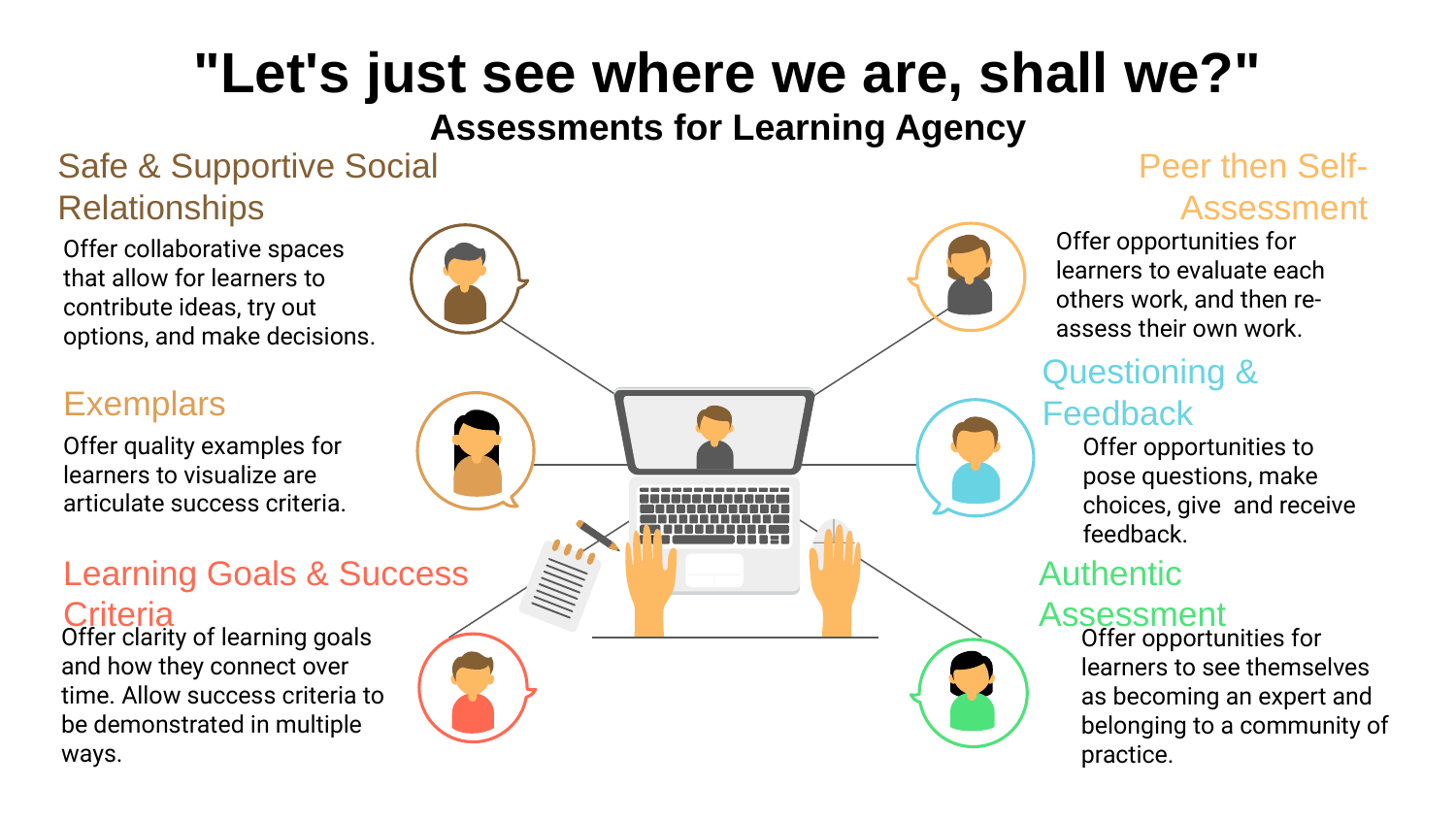

# "Let's just see where we are, shall we?" Assessments for Learning Agency
Safe & Supportive Social Relationships
Offer collaborative spaces that allow for learners to contribute ideas, try out options, and make decisions.
Peer then Self-Assessment
Offer opportunities for learners to evaluate each others work, and then re-assess their own work.

Questioning & Feedback
Offer opportunities to pose questions, make choices, give  and receive feedback.
Exemplars
Offer quality examples for learners to visualize are articulate success criteria.

Learning Goals & Success Criteria
Offer clarity of learning goals and how they connect over time. Allow success criteria to be demonstrated in multiple ways.
Authentic Assessment
Offer opportunities for learners to see themselves as becoming an expert and belonging to a community of practice.